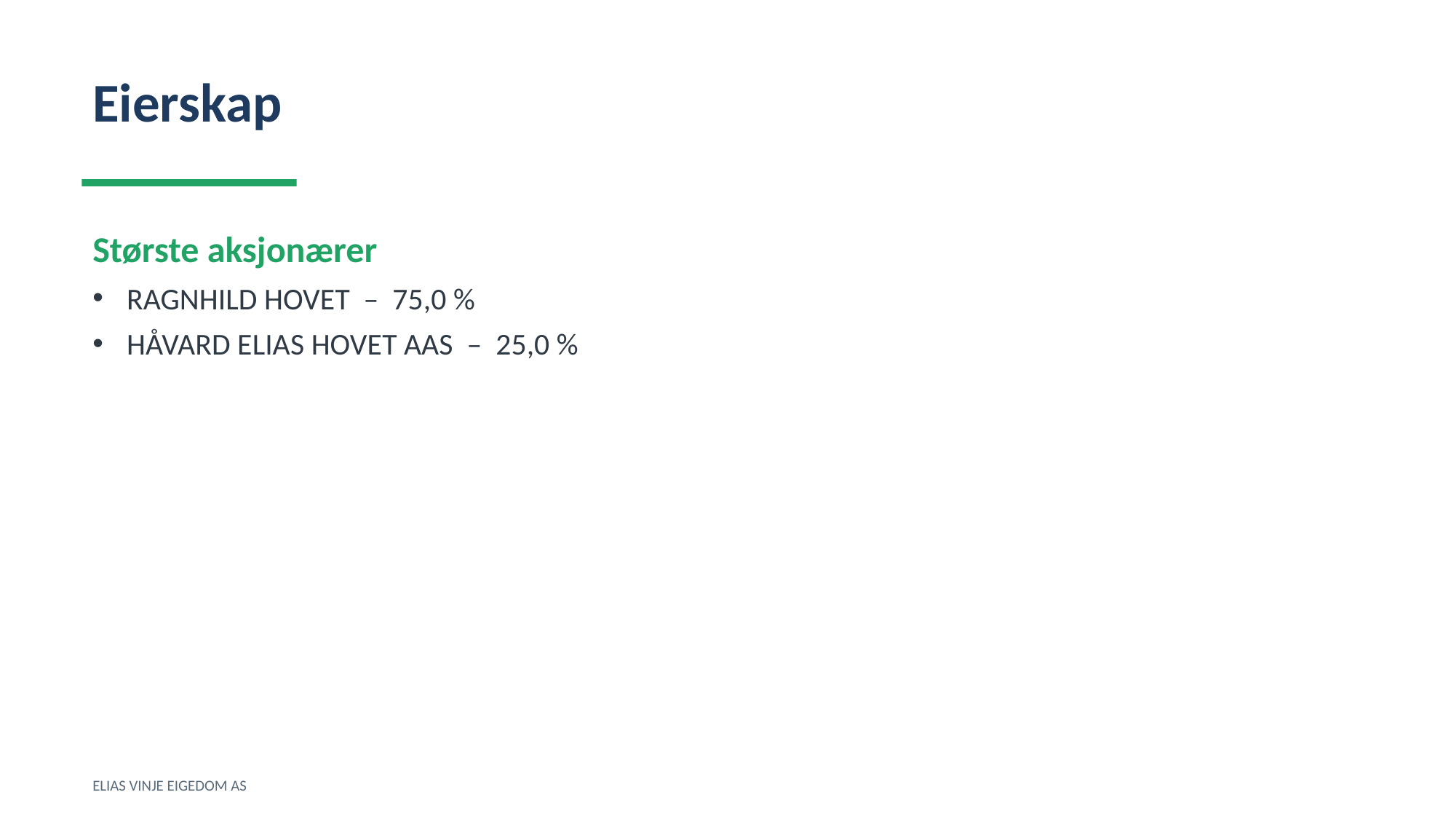

Eierskap

Største aksjonærer
RAGNHILD HOVET  –  75,0 %
HÅVARD ELIAS HOVET AAS  –  25,0 %
ELIAS VINJE EIGEDOM AS